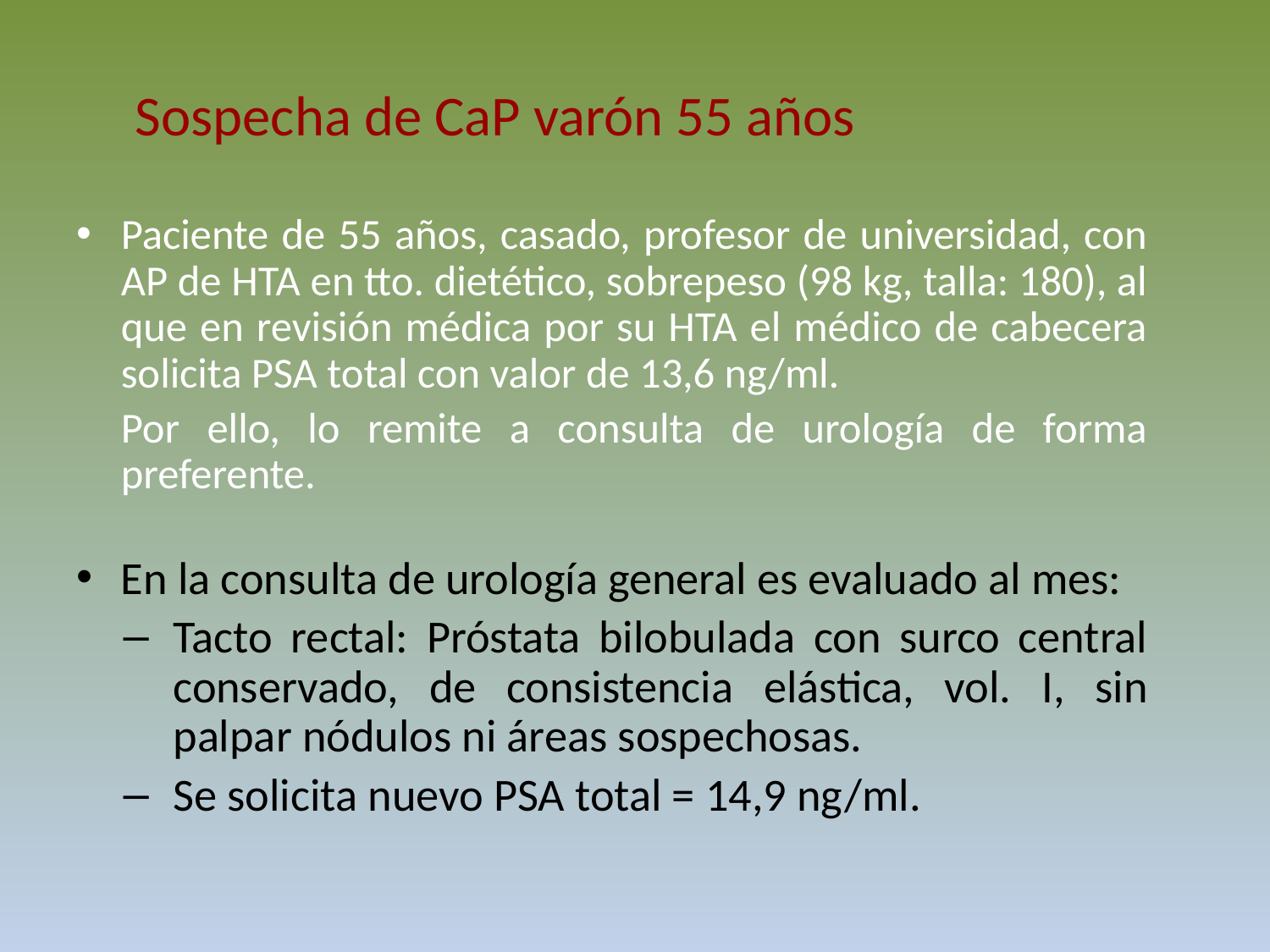

#
Sospecha de CaP varón 55 años
Paciente de 55 años, casado, profesor de universidad, con AP de HTA en tto. dietético, sobrepeso (98 kg, talla: 180), al que en revisión médica por su HTA el médico de cabecera solicita PSA total con valor de 13,6 ng/ml.
	Por ello, lo remite a consulta de urología de forma preferente.

En la consulta de urología general es evaluado al mes:
Tacto rectal: Próstata bilobulada con surco central conservado, de consistencia elástica, vol. I, sin palpar nódulos ni áreas sospechosas.
Se solicita nuevo PSA total = 14,9 ng/ml.